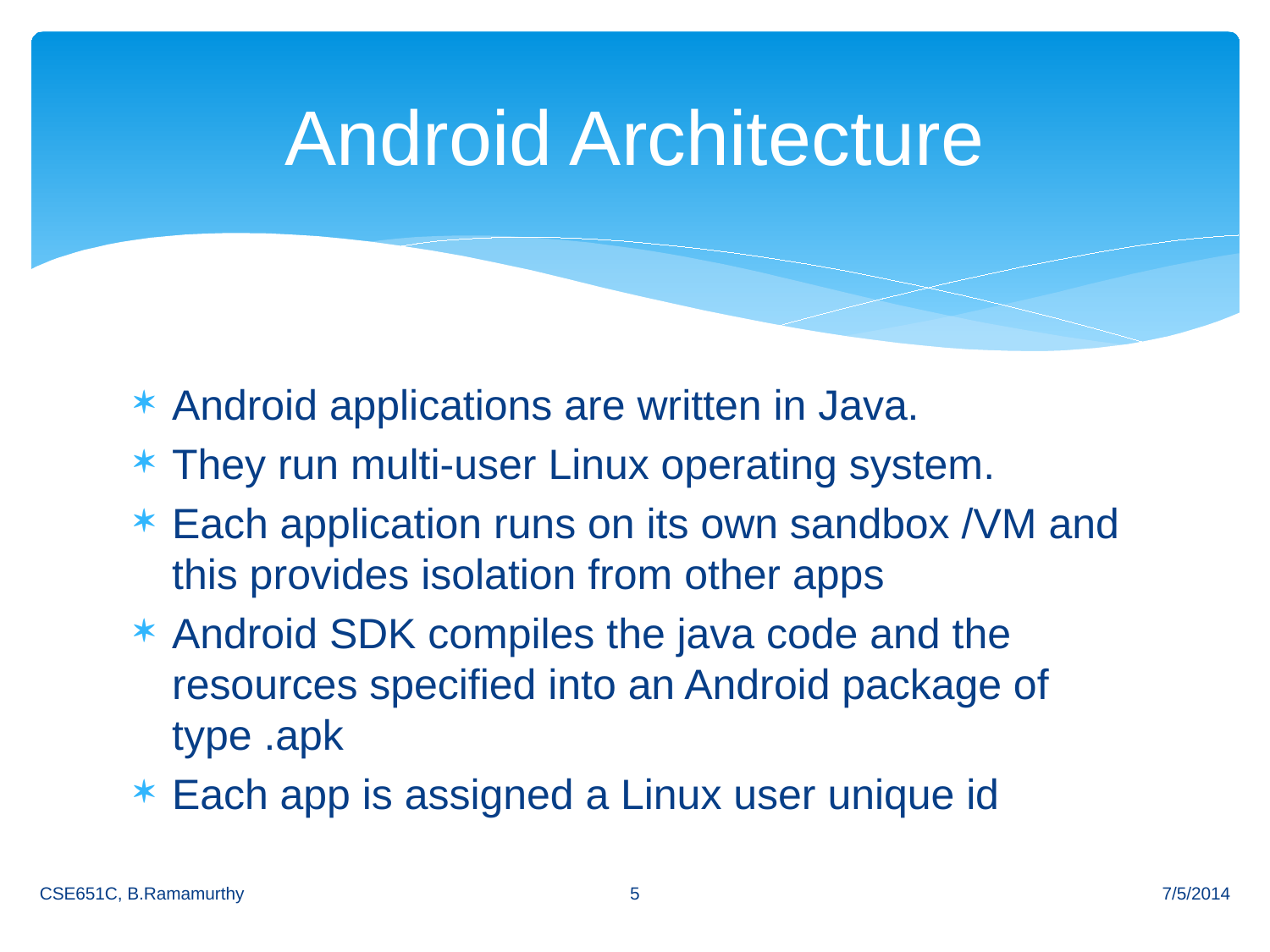

# Android Architecture
Android applications are written in Java.
They run multi-user Linux operating system.
Each application runs on its own sandbox /VM and this provides isolation from other apps
Android SDK compiles the java code and the resources specified into an Android package of type .apk
Each app is assigned a Linux user unique id

5
CSE651C, B.Ramamurthy
7/5/2014